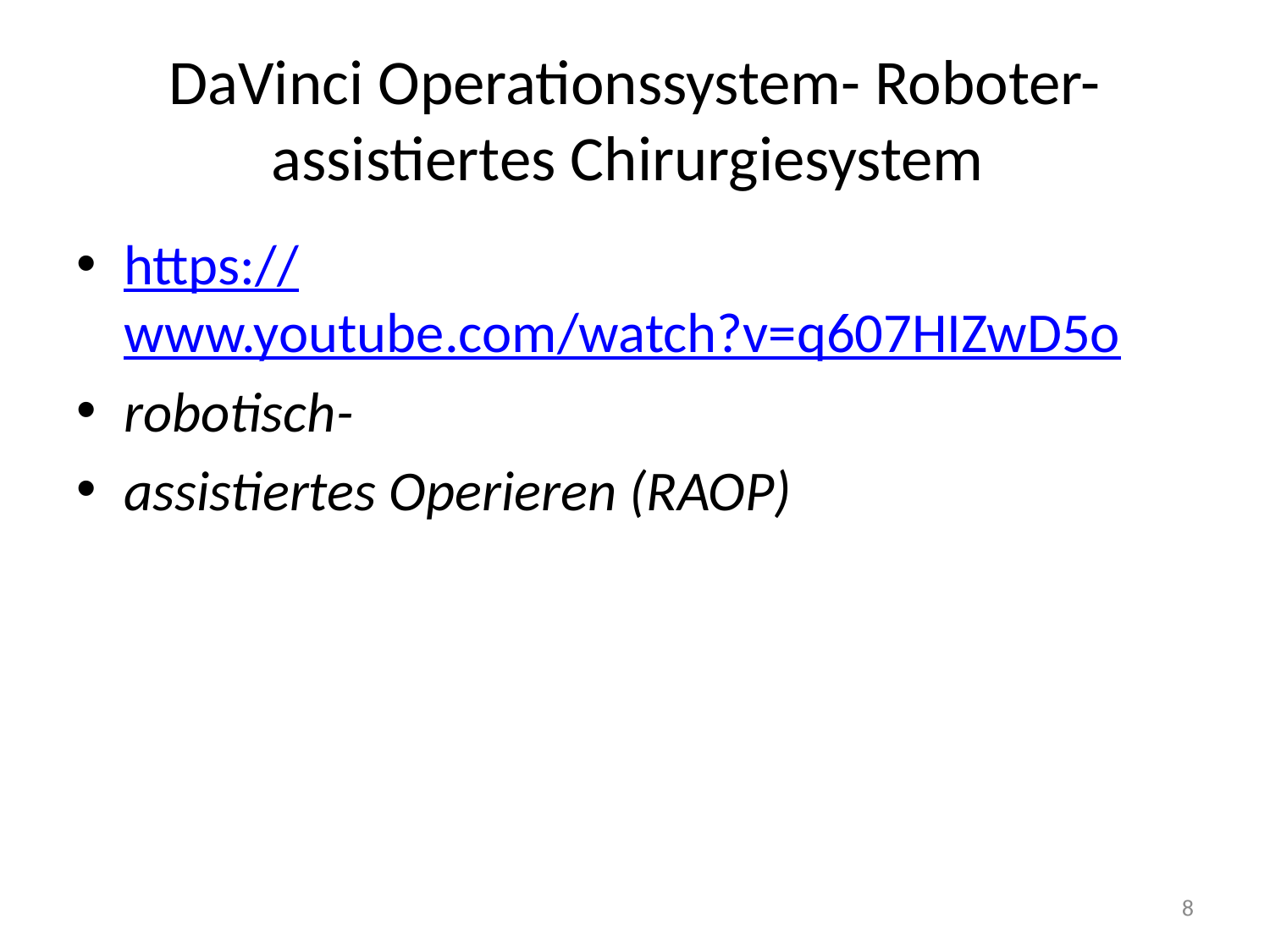

# DaVinci Operationssystem- Roboter-assistiertes Chirurgiesystem
https://www.youtube.com/watch?v=q607HIZwD5o
robotisch-
assistiertes Operieren (RAOP)

8